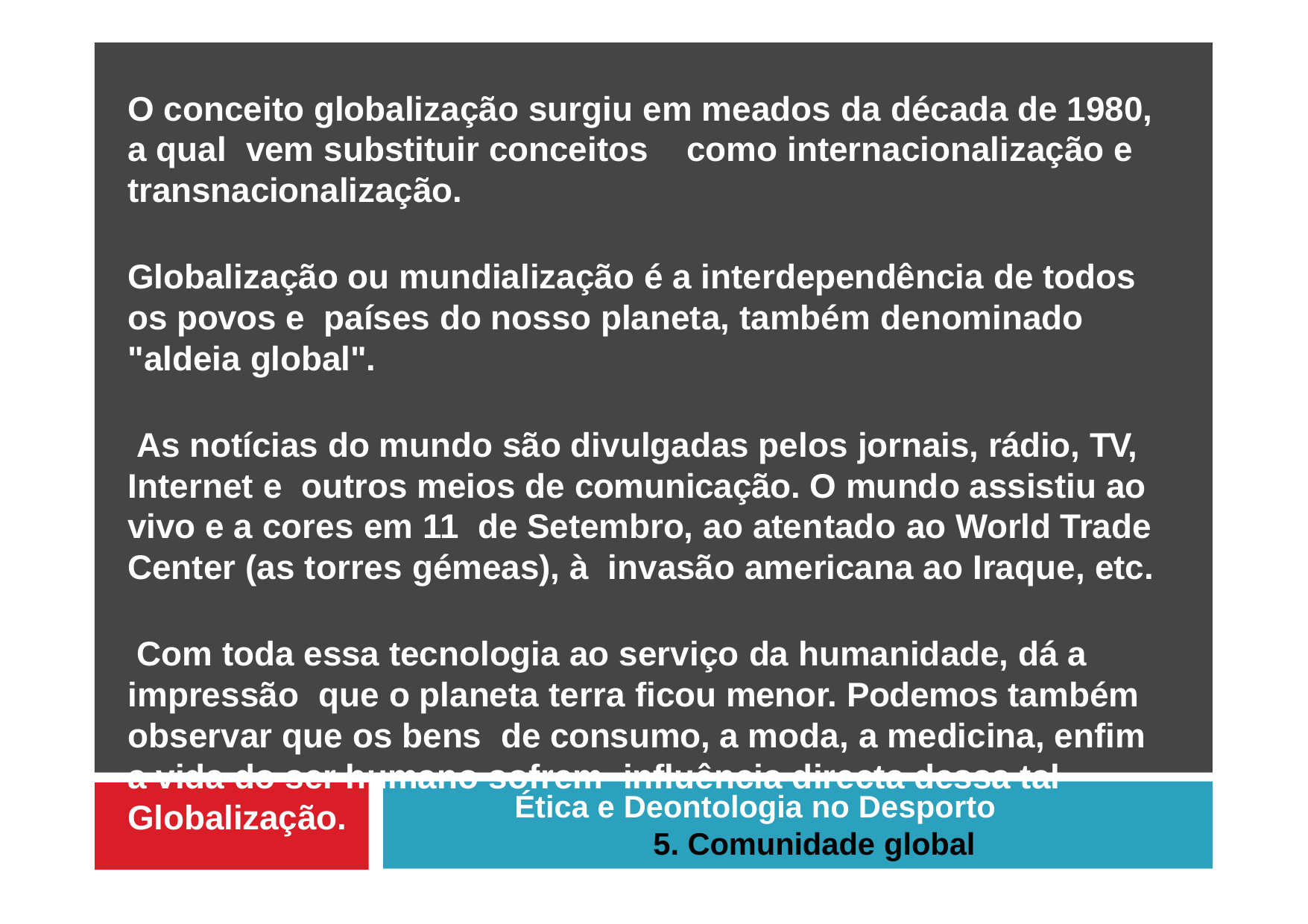

O conceito globalização surgiu em meados da década de 1980, a qual  vem substituir conceitos	como internacionalização e transnacionalização.

Globalização ou mundialização é a interdependência de todos os povos e  países do nosso planeta, também denominado "aldeia global".

As notícias do mundo são divulgadas pelos jornais, rádio, TV, Internet e  outros meios de comunicação. O mundo assistiu ao vivo e a cores em 11  de Setembro, ao atentado ao World Trade Center (as torres gémeas), à  invasão americana ao Iraque, etc.

Com toda essa tecnologia ao serviço da humanidade, dá a impressão  que o planeta terra ficou menor. Podemos também observar que os bens  de consumo, a moda, a medicina, enfim a vida do ser humano sofrem  influência directa dessa tal Globalização.

Ética e Deontologia no Desporto
5. Comunidade global